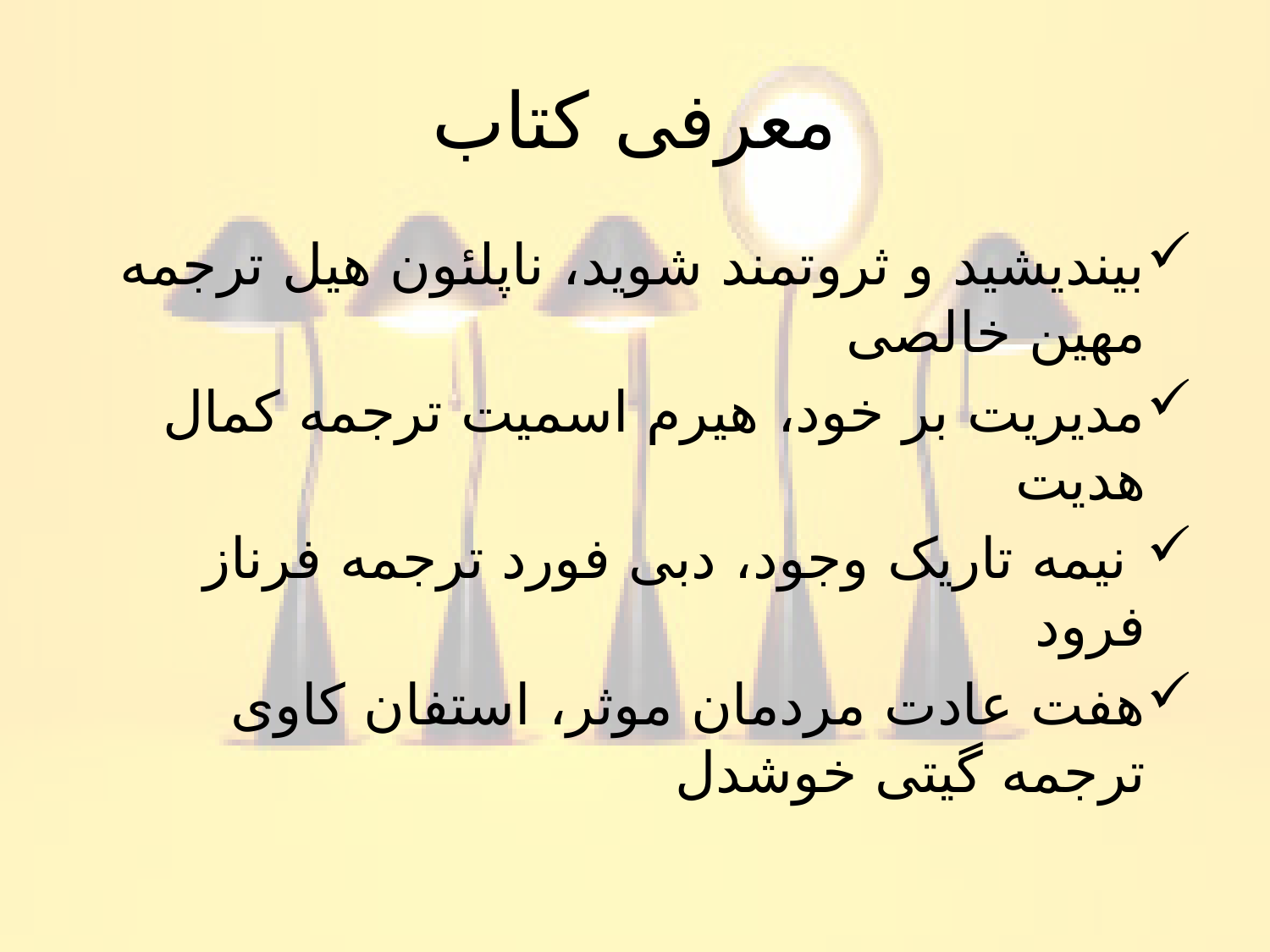

# معرفی کتاب
بیندیشید و ثروتمند شوید، ناپلئون هیل ترجمه مهین خالصی
مدیریت بر خود، هیرم اسمیت ترجمه کمال هدیت
 نیمه تاریک وجود، دبی فورد ترجمه فرناز فرود
هفت عادت مردمان موثر، استفان کاوی ترجمه گیتی خوشدل